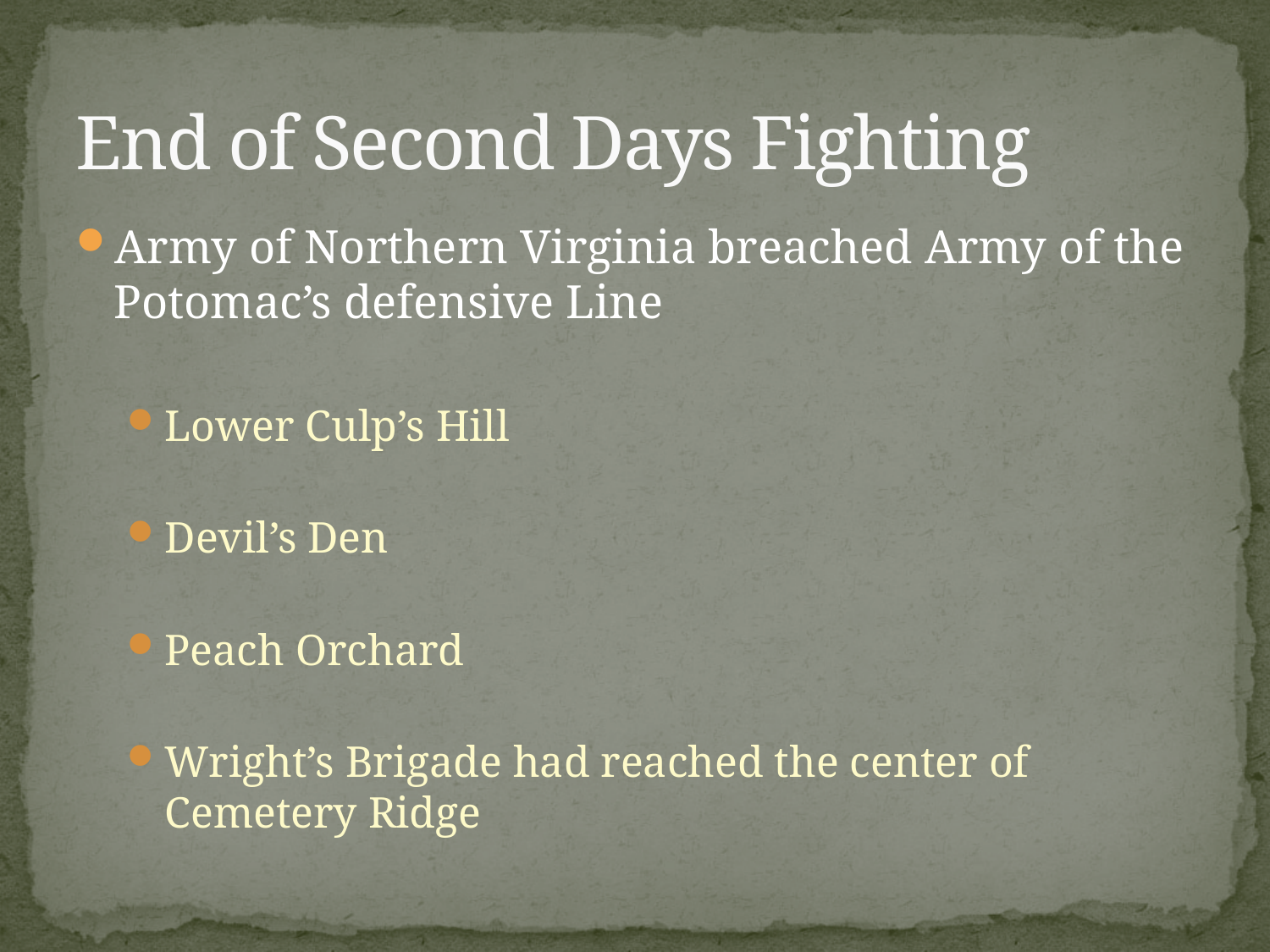

# End of Second Days Fighting
Army of Northern Virginia breached Army of the Potomac’s defensive Line

Lower Culp’s Hill

Devil’s Den

Peach Orchard

Wright’s Brigade had reached the center of Cemetery Ridge